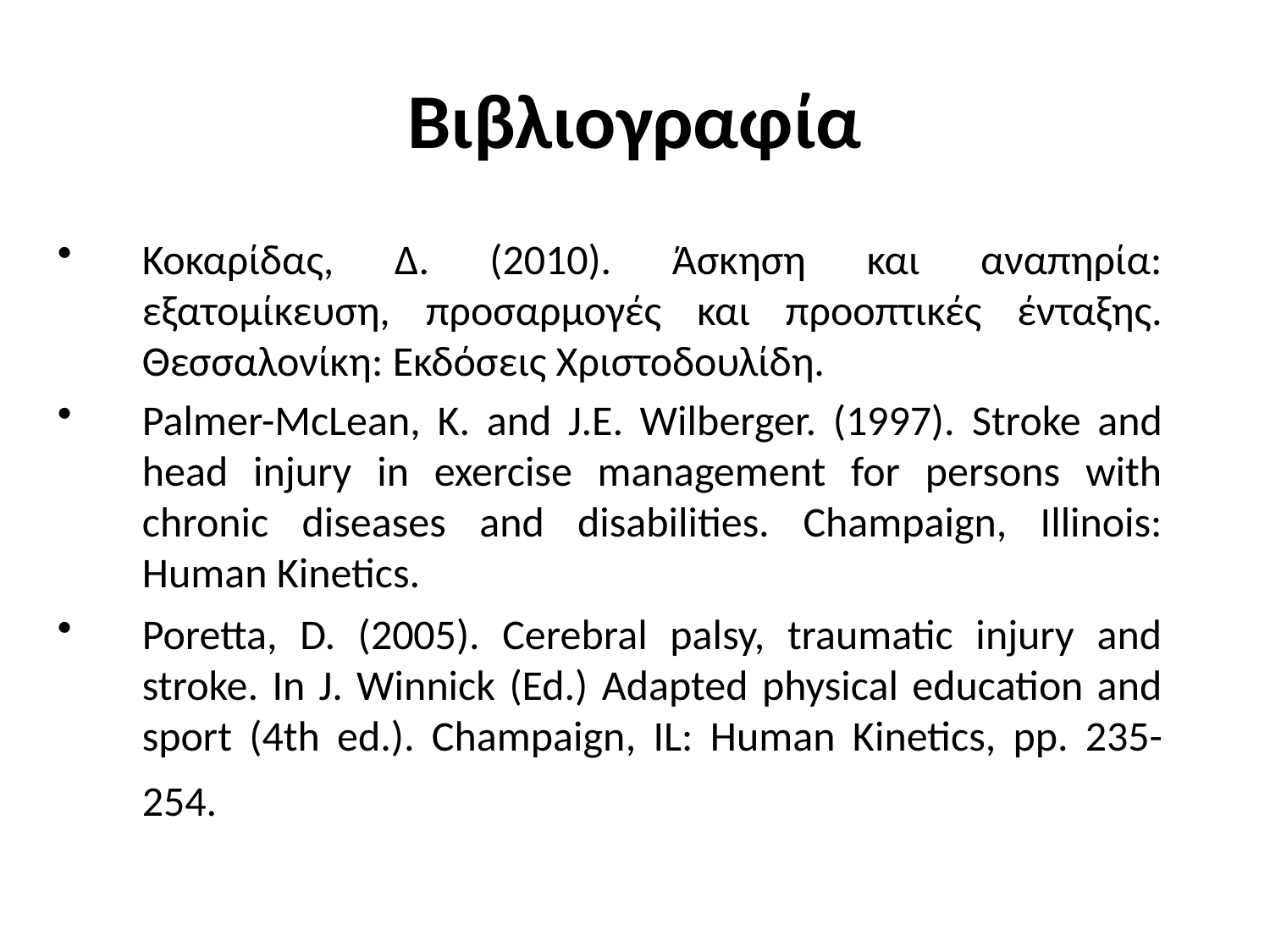

Βιβλιογραφία
Κοκαρίδας, Δ. (2010). Άσκηση και αναπηρία: εξατομίκευση, προσαρμογές και προοπτικές ένταξης. Θεσσαλονίκη: Εκδόσεις Χριστοδουλίδη.
Palmer-McLean, K. and J.E. Wilberger. (1997). Stroke and head injury in exercise management for persons with chronic diseases and disabilities. Champaign, Illinois: Human Kinetics.
Poretta, D. (2005). Cerebral palsy, traumatic injury and stroke. In J. Winnick (Ed.) Adapted physical education and sport (4th ed.). Champaign, IL: Human Κinetics, pp. 235-254.